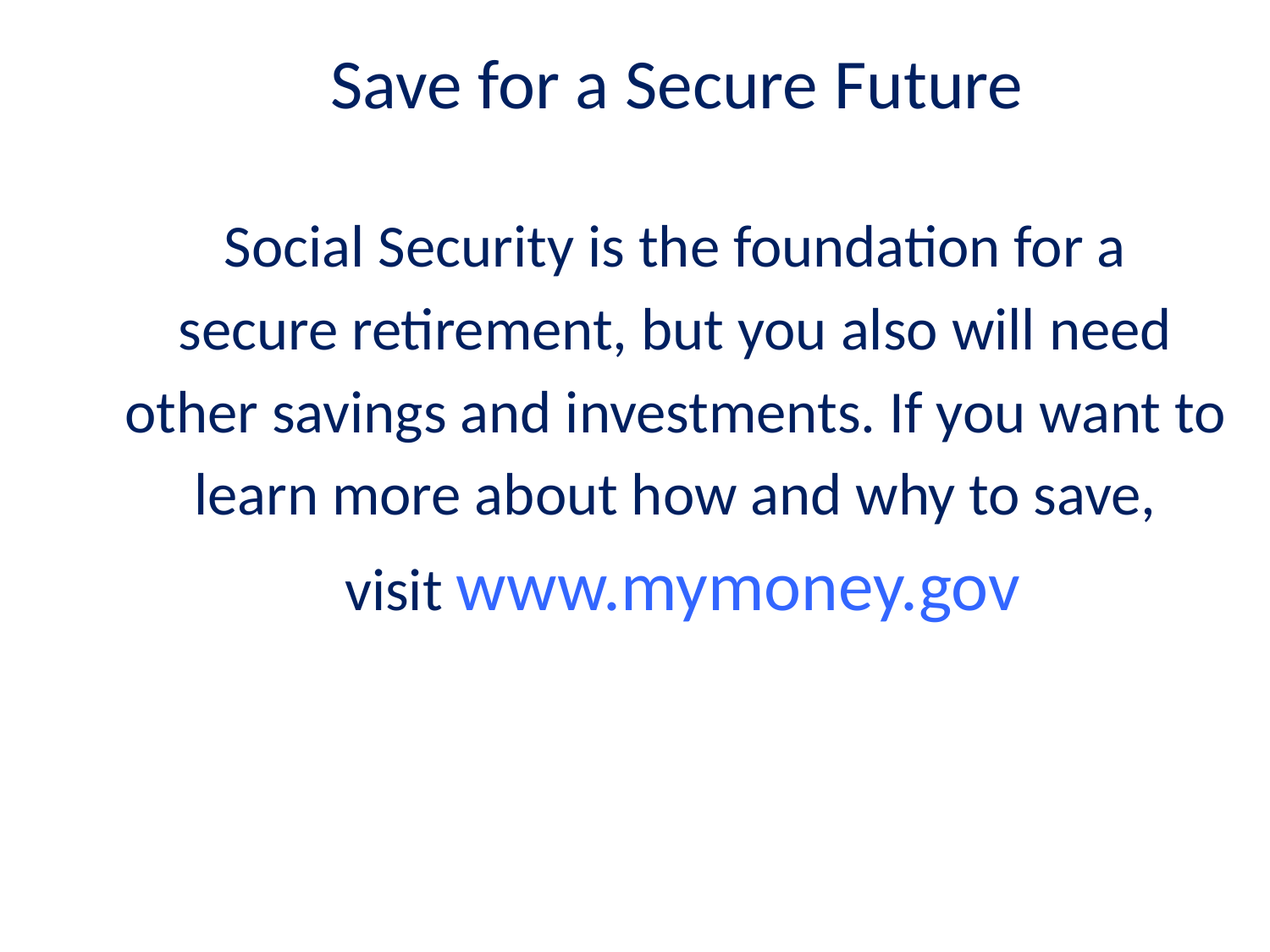

Save for a Secure Future
Social Security is the foundation for a
secure retirement, but you also will need
other savings and investments. If you want to
learn more about how and why to save,
visit www.mymoney.gov